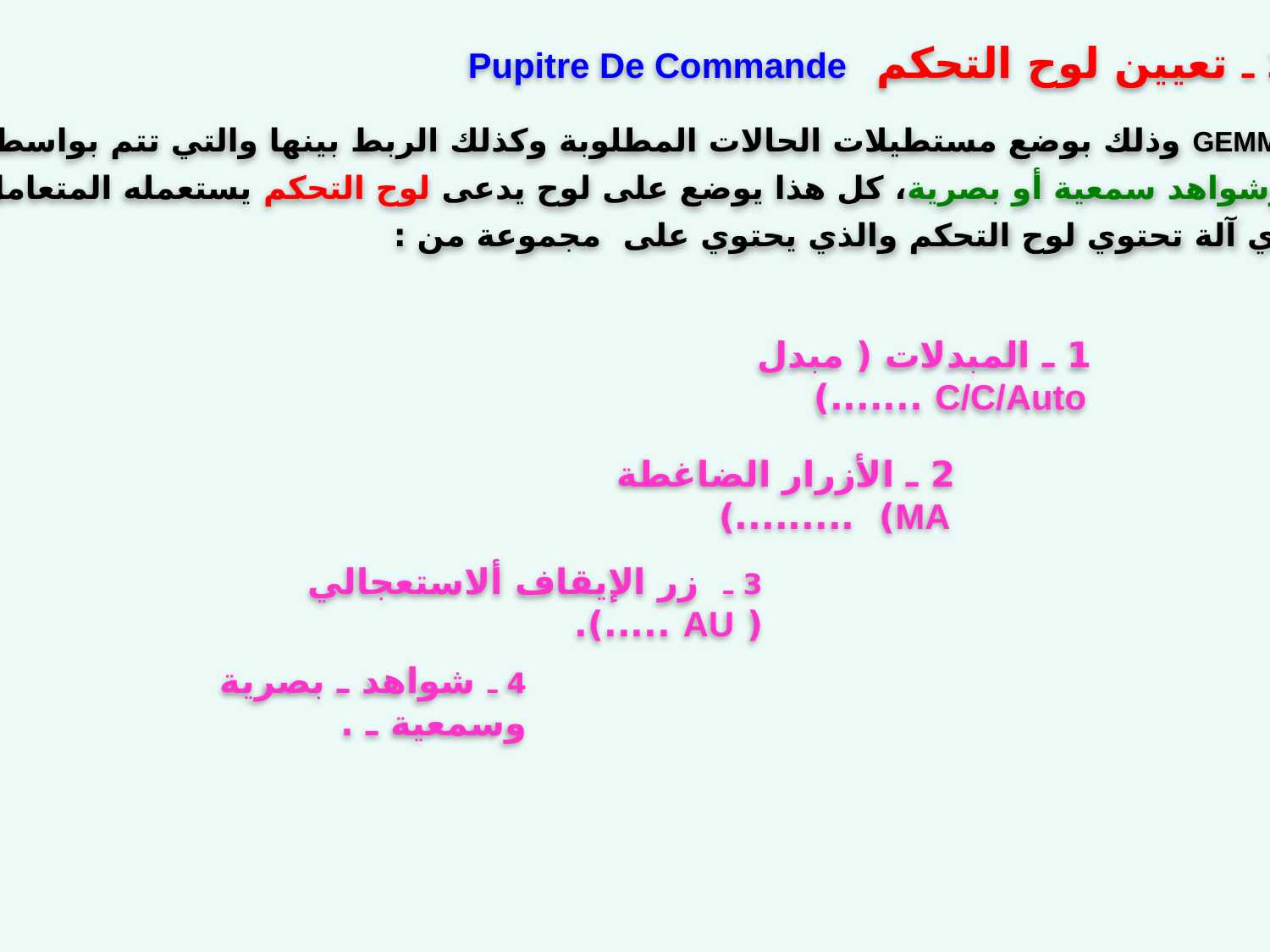

3 ـ تعيين لوح التحكم  Pupitre De Commande
     عند إتمام GEMMA وذلك بوضع مستطيلات الحالات المطلوبة وكذلك الربط بينها والتي تتم بواسطة أزرار ومبدلات
 و الملتقطات وشواهد سمعية أو بصرية، كل هذا يوضع على لوح يدعى لوح التحكم يستعمله المتعامل عند تسيير
النظام الآلي وأي آلة تحتوي لوح التحكم والذي يحتوي على  مجموعة من :
1 ـ المبدلات ( مبدل   C/C/Auto .......)
2 ـ الأزرار الضاغطة MA)  .........)
3 ـ  زر الإيقاف ألاستعجالي ( AU .....).
4 ـ شواهد ـ بصرية وسمعية ـ .